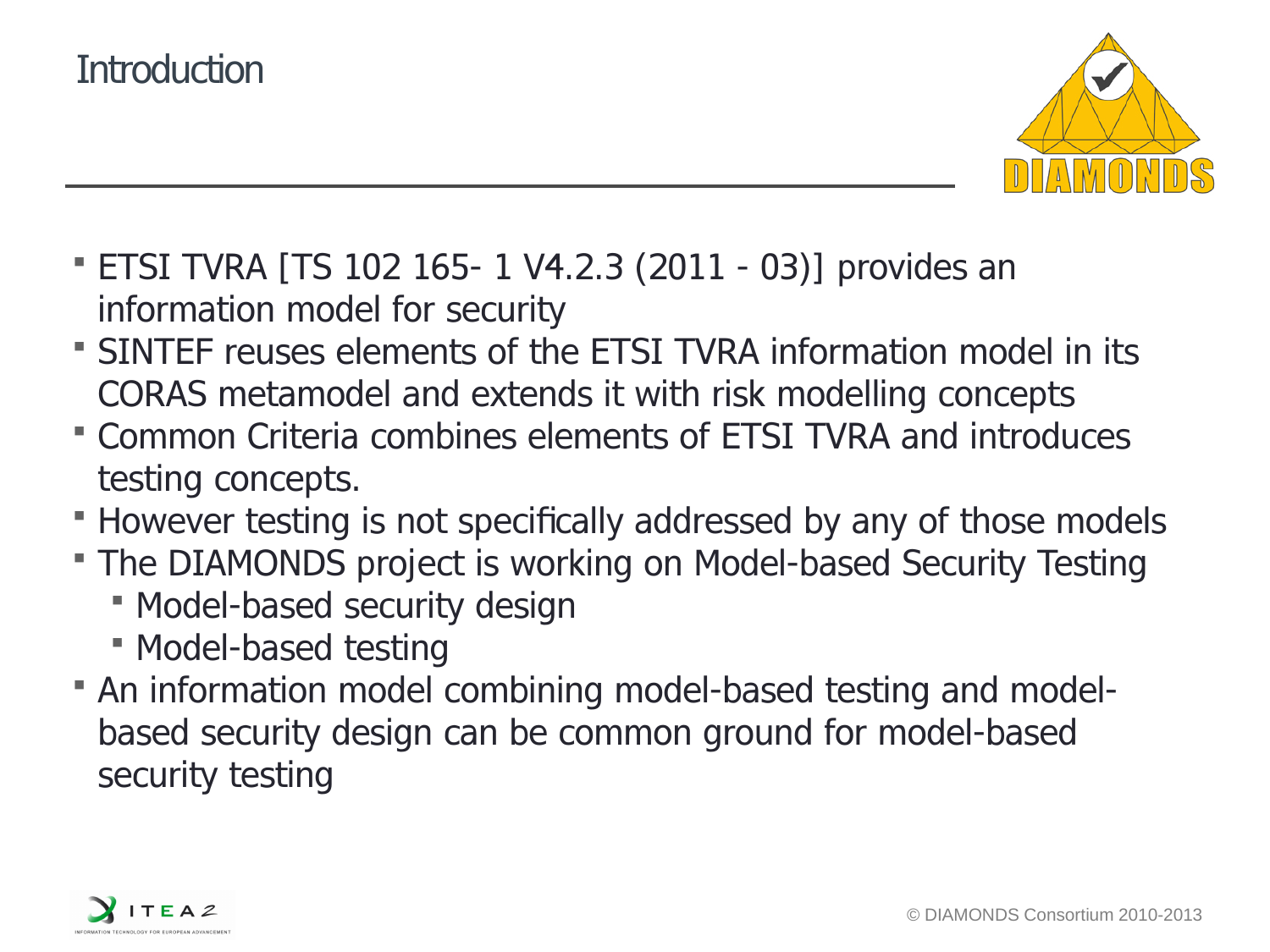

# Introduction
ETSI TVRA [TS 102 165- 1 V4.2.3 (2011 - 03)] provides an information model for security
SINTEF reuses elements of the ETSI TVRA information model in its CORAS metamodel and extends it with risk modelling concepts
Common Criteria combines elements of ETSI TVRA and introduces testing concepts.
However testing is not specifically addressed by any of those models
The DIAMONDS project is working on Model-based Security Testing
Model-based security design
Model-based testing
An information model combining model-based testing and model-based security design can be common ground for model-based security testing